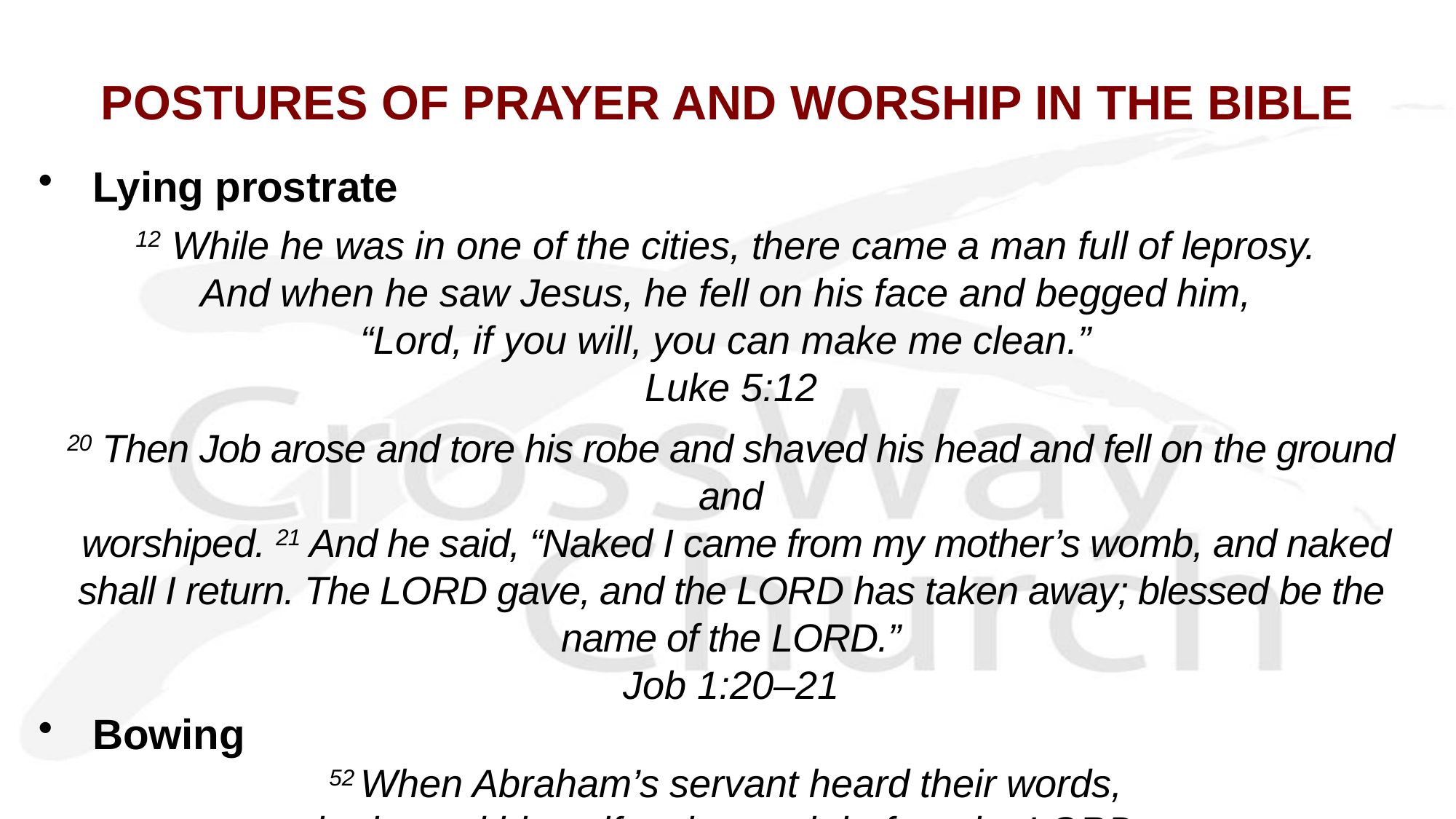

# POSTURES OF PRAYER AND WORSHIP IN THE BIBLE
Lying prostrate

12 While he was in one of the cities, there came a man full of leprosy.
And when he saw Jesus, he fell on his face and begged him,
“Lord, if you will, you can make me clean.”
Luke 5:12

20 Then Job arose and tore his robe and shaved his head and fell on the ground and
 worshiped. 21 And he said, “Naked I came from my mother’s womb, and naked shall I return. The LORD gave, and the LORD has taken away; blessed be the name of the LORD.”
Job 1:20–21
Bowing
52 When Abraham’s servant heard their words,
he bowed himself to the earth before the LORD.
Genesis 24:52